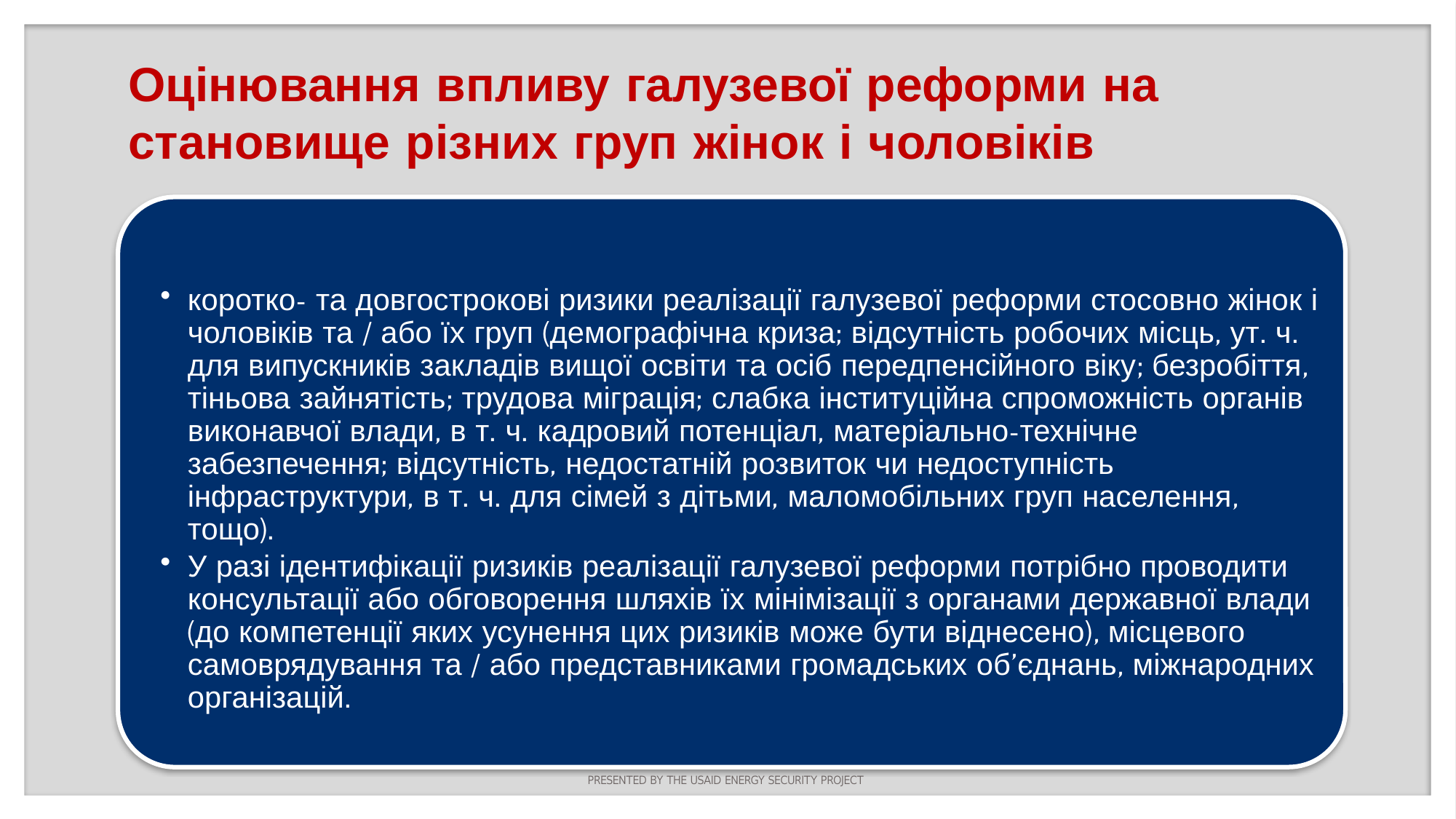

# Оцінювання впливу галузевої реформи на становище різних груп жінок і чоловіків

коротко- та довгострокові ризики реалізації галузевої реформи стосовно жінок і чоловіків та / або їх груп (демографічна криза; відсутність робочих місць, ут. ч. для випускників закладів вищої освіти та осіб передпенсійного віку; безробіття, тіньова зайнятість; трудова міграція; слабка інституційна спроможність органів виконавчої влади, в т. ч. кадровий потенціал, матеріально-технічне забезпечення; відсутність, недостатній розвиток чи недоступність інфраструктури, в т. ч. для сімей з дітьми, маломобільних груп населення, тощо).
У разі ідентифікації ризиків реалізації галузевої реформи потрібно проводити консультації або обговорення шляхів їх мінімізації з органами державної влади (до компетенції яких усунення цих ризиків може бути віднесено), місцевого самоврядування та / або представниками громадських об’єднань, міжнародних організацій.
PRESENTED BY THE USAID ENERGY SECURITY PROJECT
11